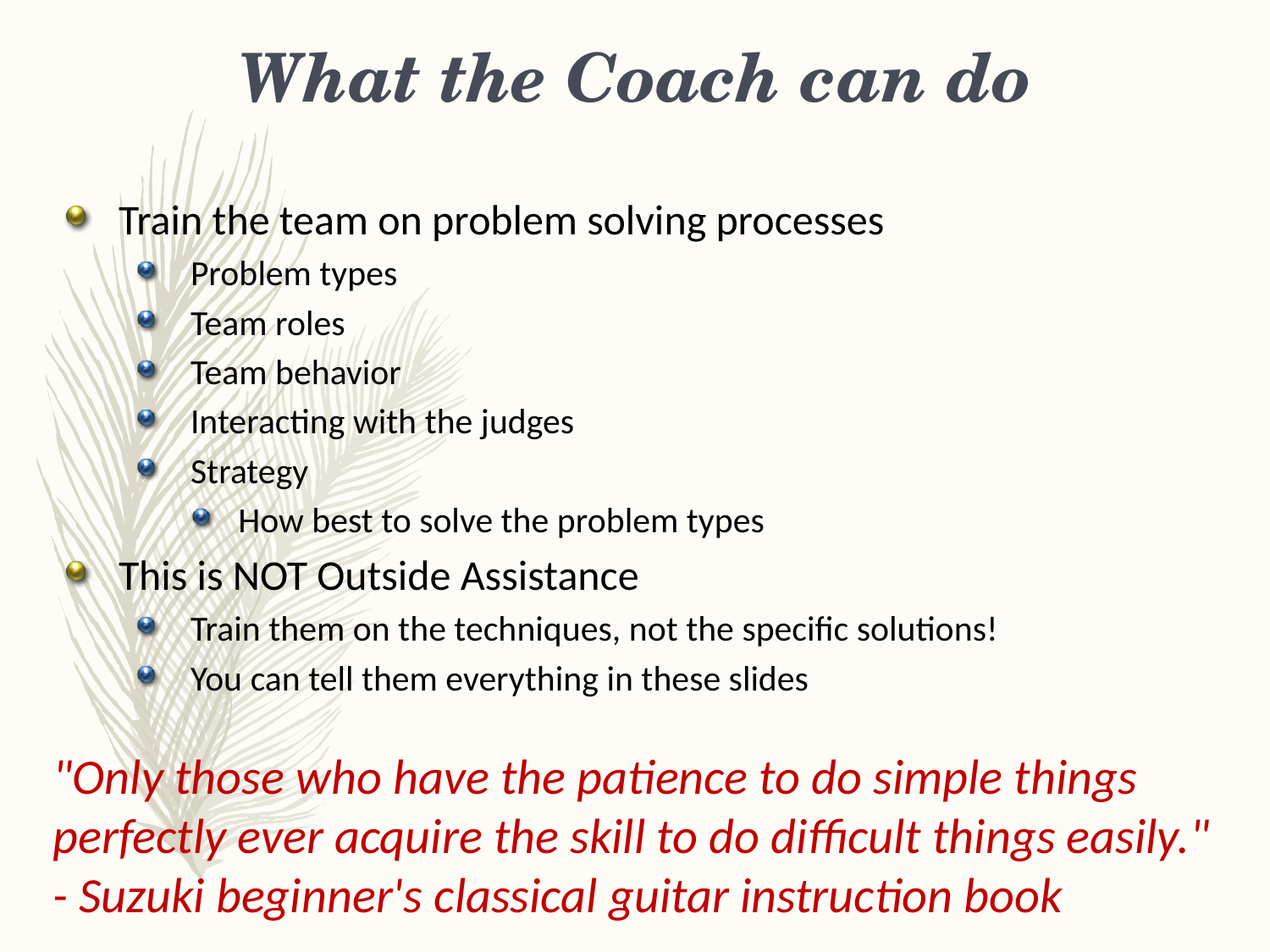

What the Coach can do
Train the team on problem solving processes
Problem types
Team roles
Team behavior
Interacting with the judges
Strategy
How best to solve the problem types
This is NOT Outside Assistance
Train them on the techniques, not the specific solutions!
You can tell them everything in these slides
"Only those who have the patience to do simple things perfectly ever acquire the skill to do difficult things easily."
- Suzuki beginner's classical guitar instruction book